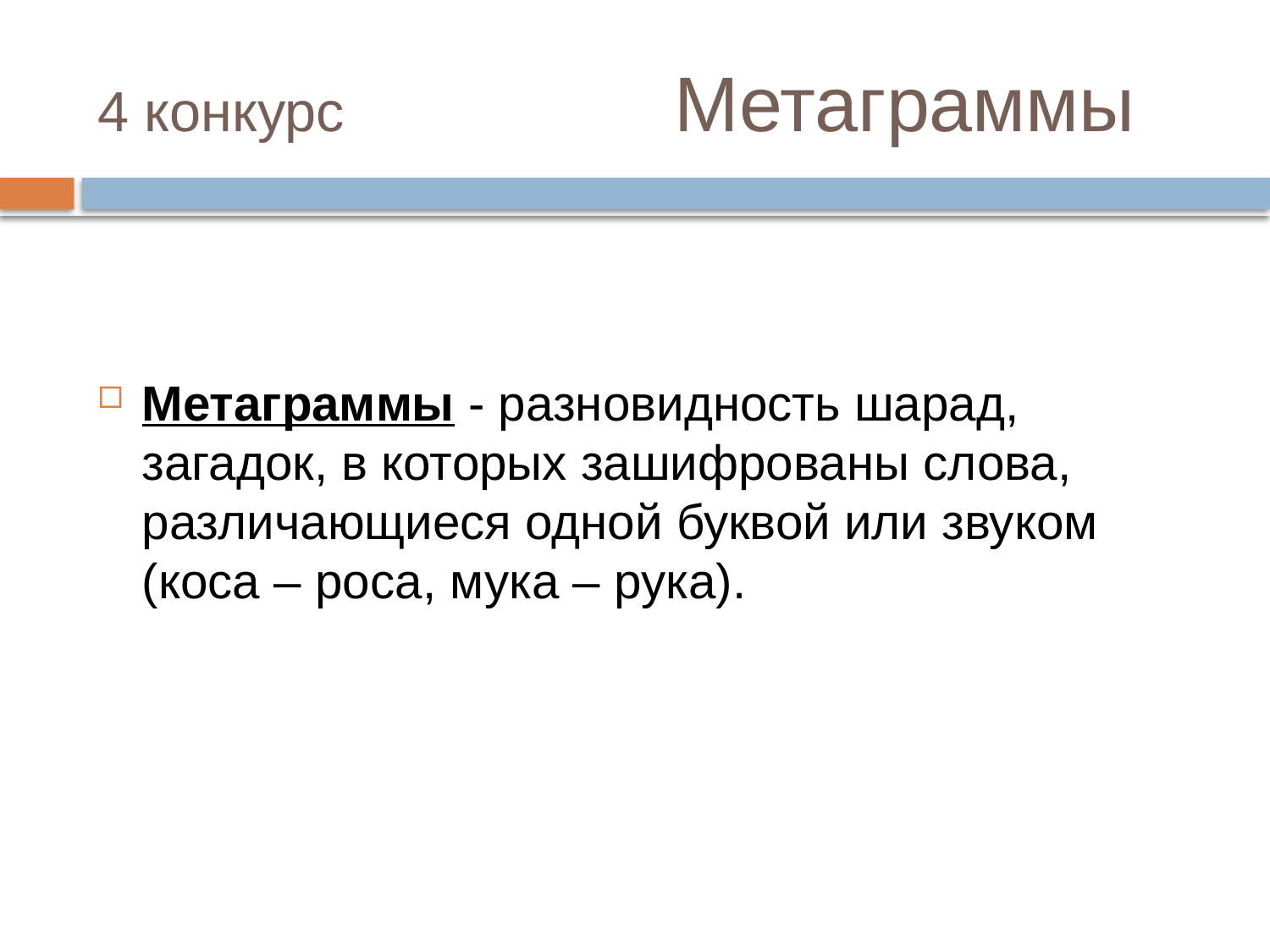

# 4 конкурс                     Метаграммы

Метаграммы - разновидность шарад, загадок, в которых зашифрованы слова, различающиеся одной буквой или звуком (коса – роса, мука – рука).